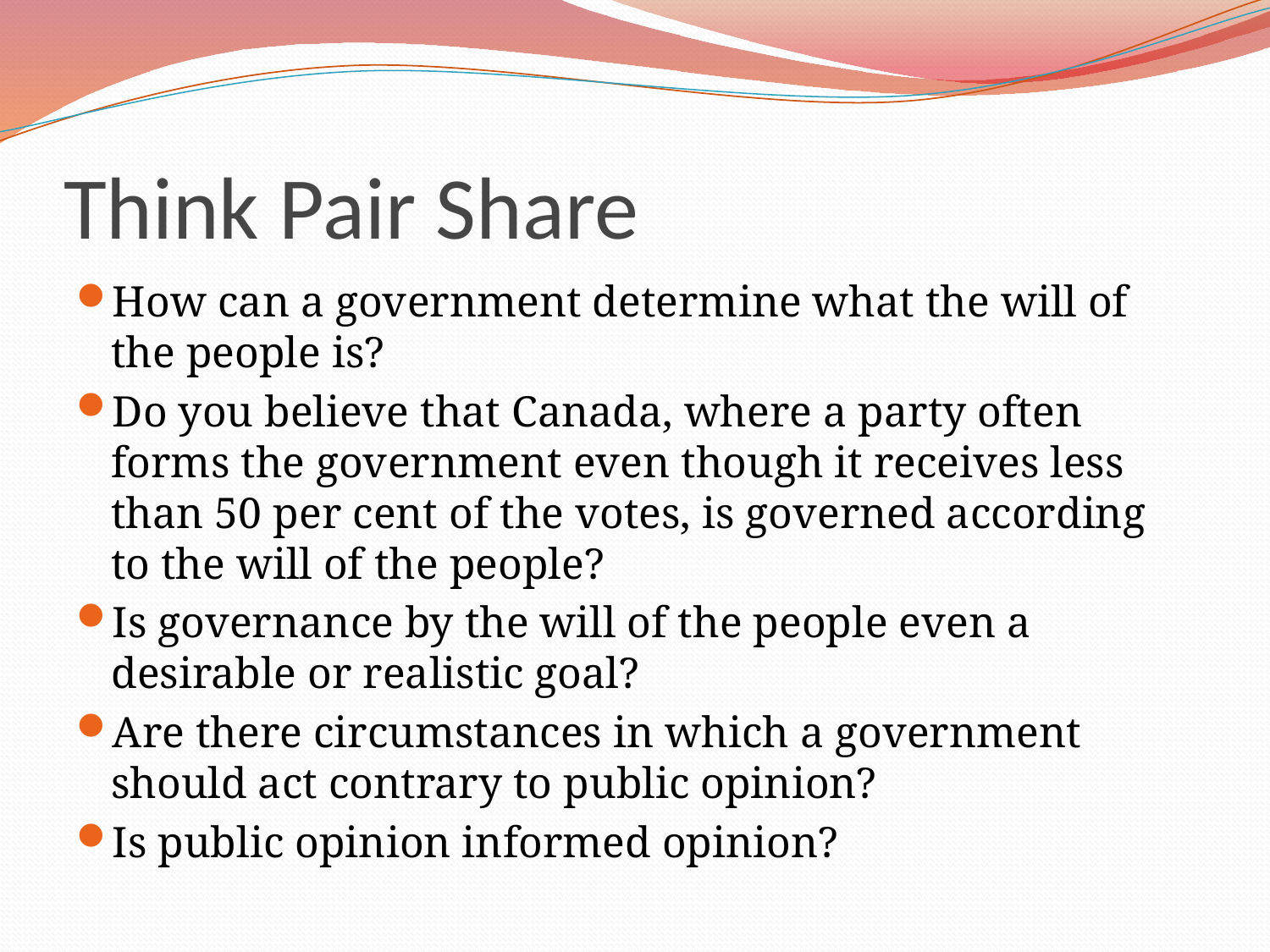

# Think Pair Share
How can a government determine what the will of the people is?
Do you believe that Canada, where a party often forms the government even though it receives less than 50 per cent of the votes, is governed according to the will of the people?
Is governance by the will of the people even a desirable or realistic goal?
Are there circumstances in which a government should act contrary to public opinion?
Is public opinion informed opinion?